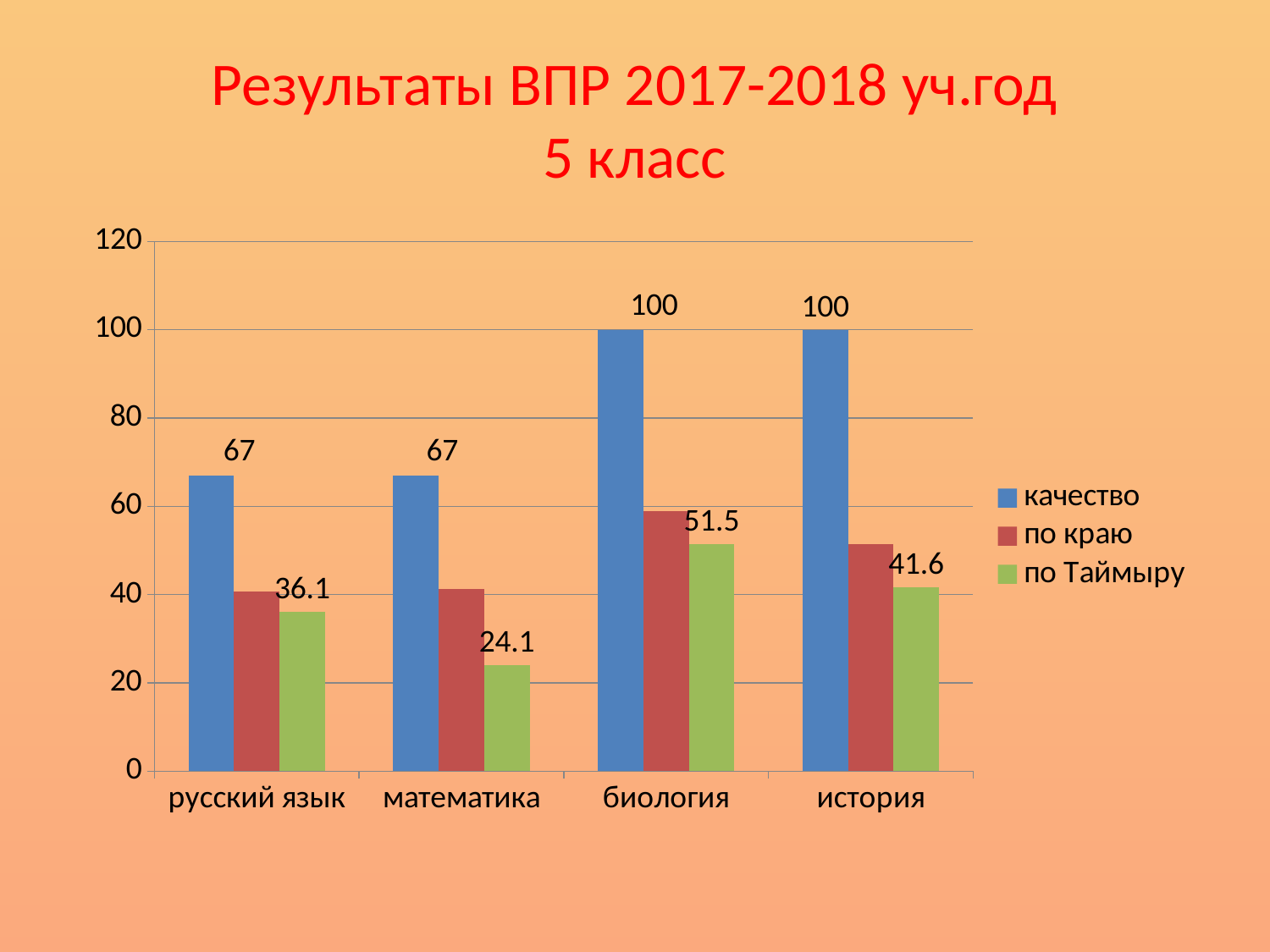

# Результаты ВПР 2017-2018 уч.год 5 класс

### Chart

| Category | качество | по краю | по Таймыру |
|---|---|---|---|
| русский язык | 67.0 | 40.6 | 36.1 |
| математика | 67.0 | 41.3 | 24.1 |
| биология | 100.0 | 58.9 | 51.5 |
| история | 100.0 | 51.5 | 41.6 |